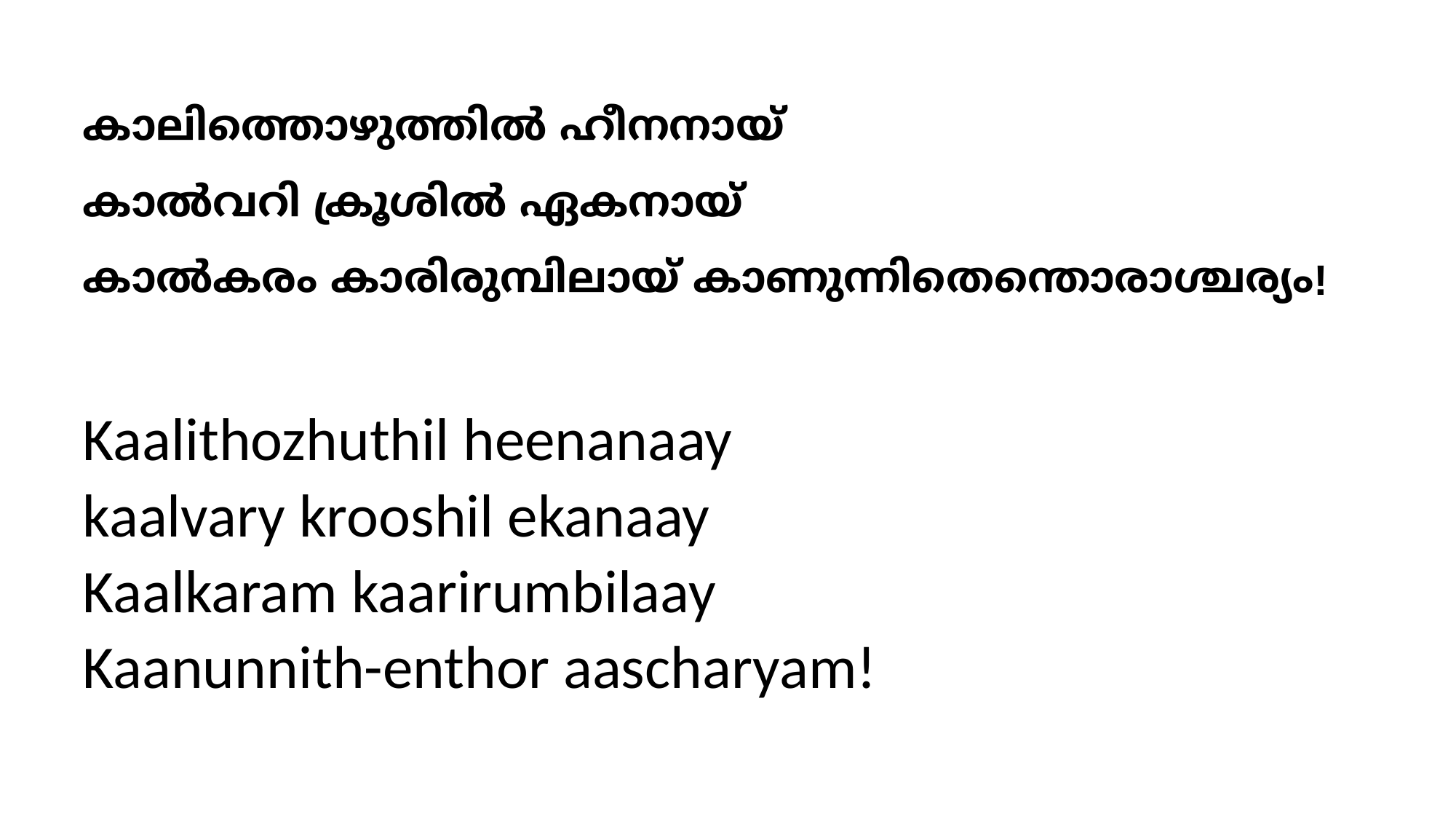

# കാലിത്തൊഴുത്തില്‍ ഹീനനായ് കാല്‍വറി ക്രൂശില്‍ ഏകനായ് കാല്‍കരം കാരിരുമ്പിലായ് കാണുന്നിതെന്തൊരാശ്ചര്യം!
Kaalithozhuthil heenanaay
kaalvary krooshil ekanaay
Kaalkaram kaarirumbilaay
Kaanunnith-enthor aascharyam!